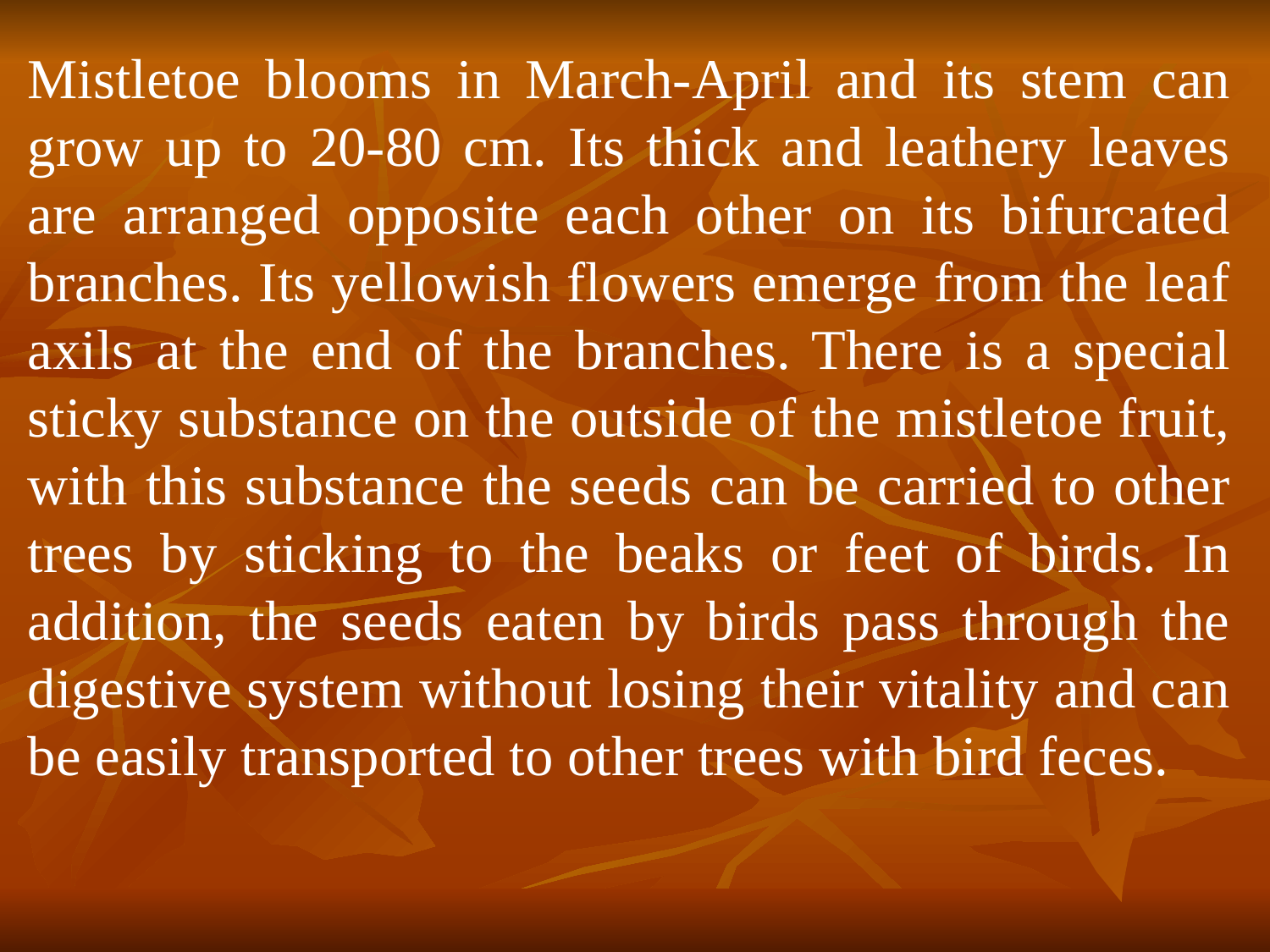

Mistletoe blooms in March-April and its stem can grow up to 20-80 cm. Its thick and leathery leaves are arranged opposite each other on its bifurcated branches. Its yellowish flowers emerge from the leaf axils at the end of the branches. There is a special sticky substance on the outside of the mistletoe fruit, with this substance the seeds can be carried to other trees by sticking to the beaks or feet of birds. In addition, the seeds eaten by birds pass through the digestive system without losing their vitality and can be easily transported to other trees with bird feces.